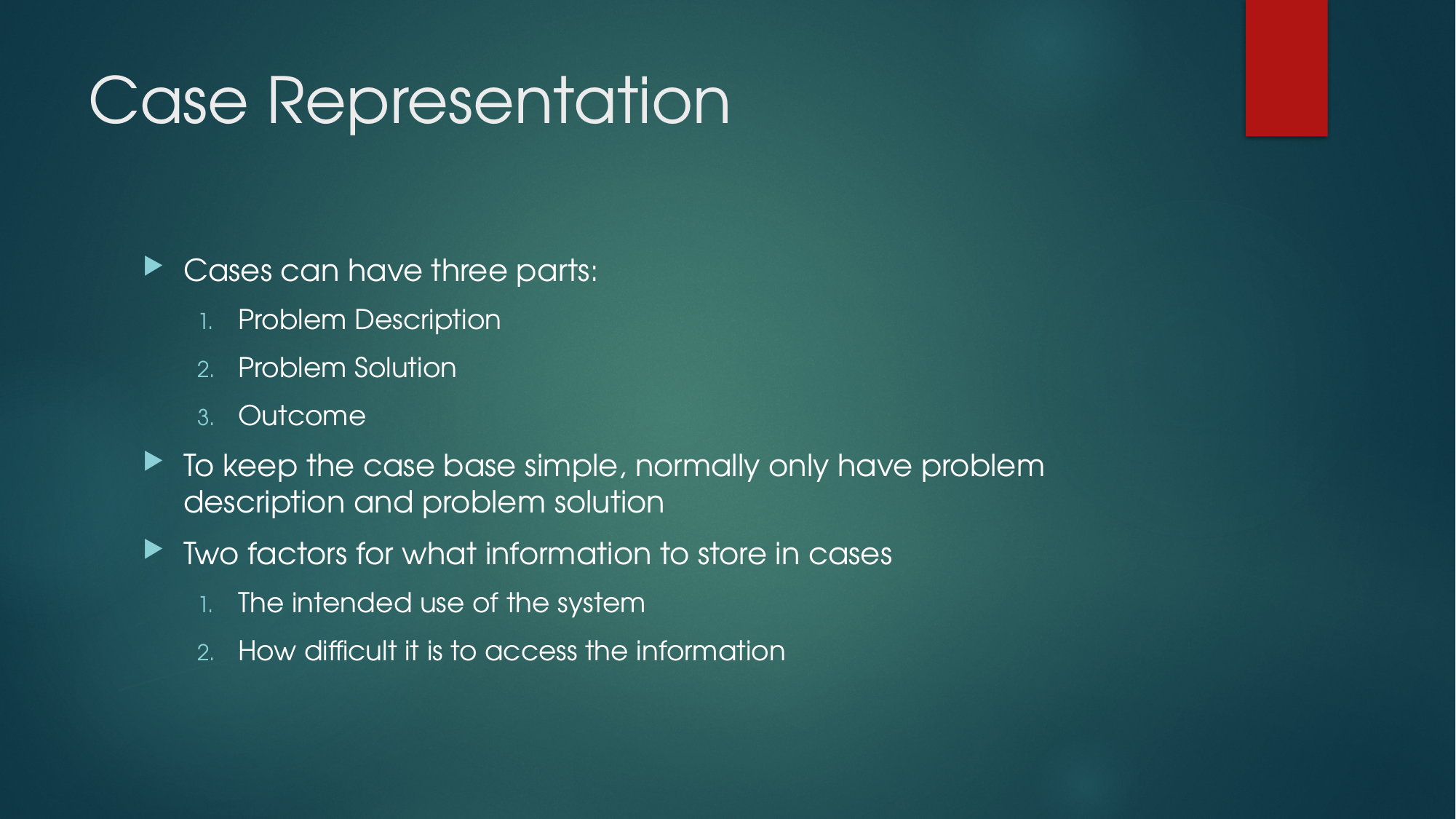

# Case Representation
Cases can have three parts:
Problem Description
Problem Solution
Outcome
To keep the case base simple, normally only have problem description and problem solution
Two factors for what information to store in cases
The intended use of the system
How difficult it is to access the information